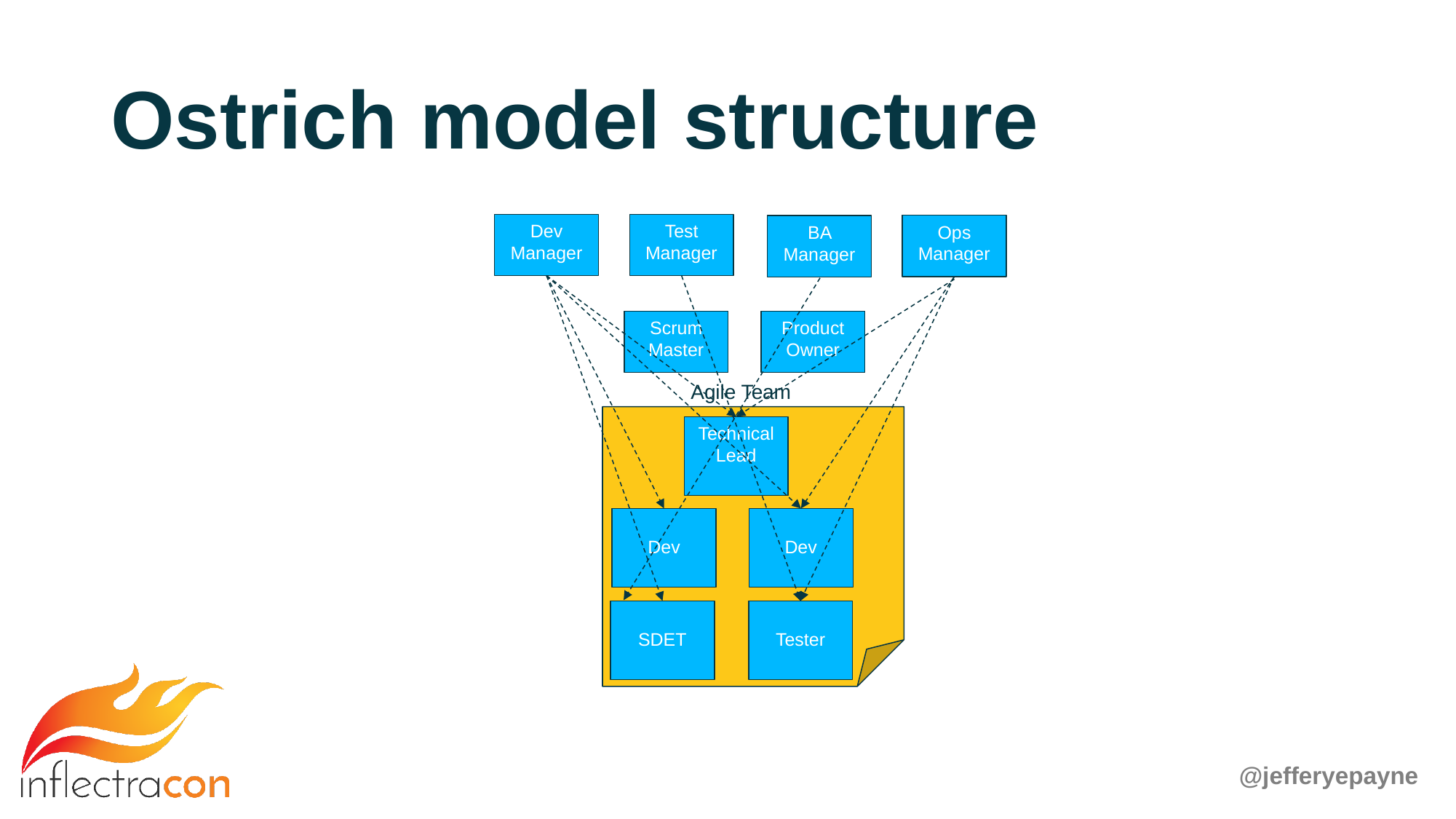

# Ostrich model structure
Dev Manager
Test Manager
Ops Manager
BA Manager

Scrum Master
Product Owner
Agile Team

Technical Lead

Dev

Dev

SDET

Tester